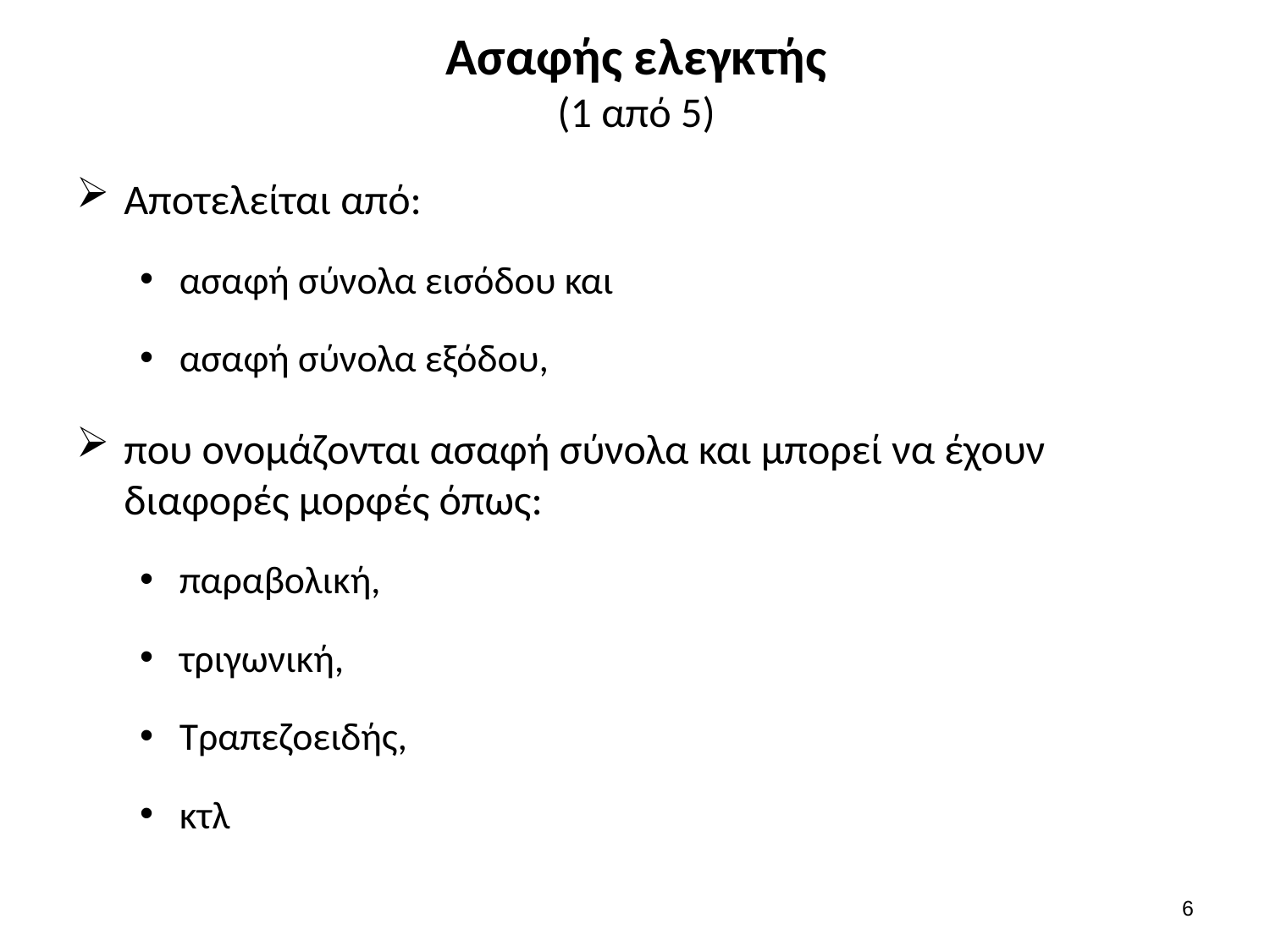

# Ασαφής ελεγκτής (1 από 5)
Αποτελείται από:
ασαφή σύνολα εισόδου και
ασαφή σύνολα εξόδου,
που ονομάζονται ασαφή σύνολα και μπορεί να έχουν διαφορές μορφές όπως:
παραβολική,
τριγωνική,
Τραπεζοειδής,
κτλ

6